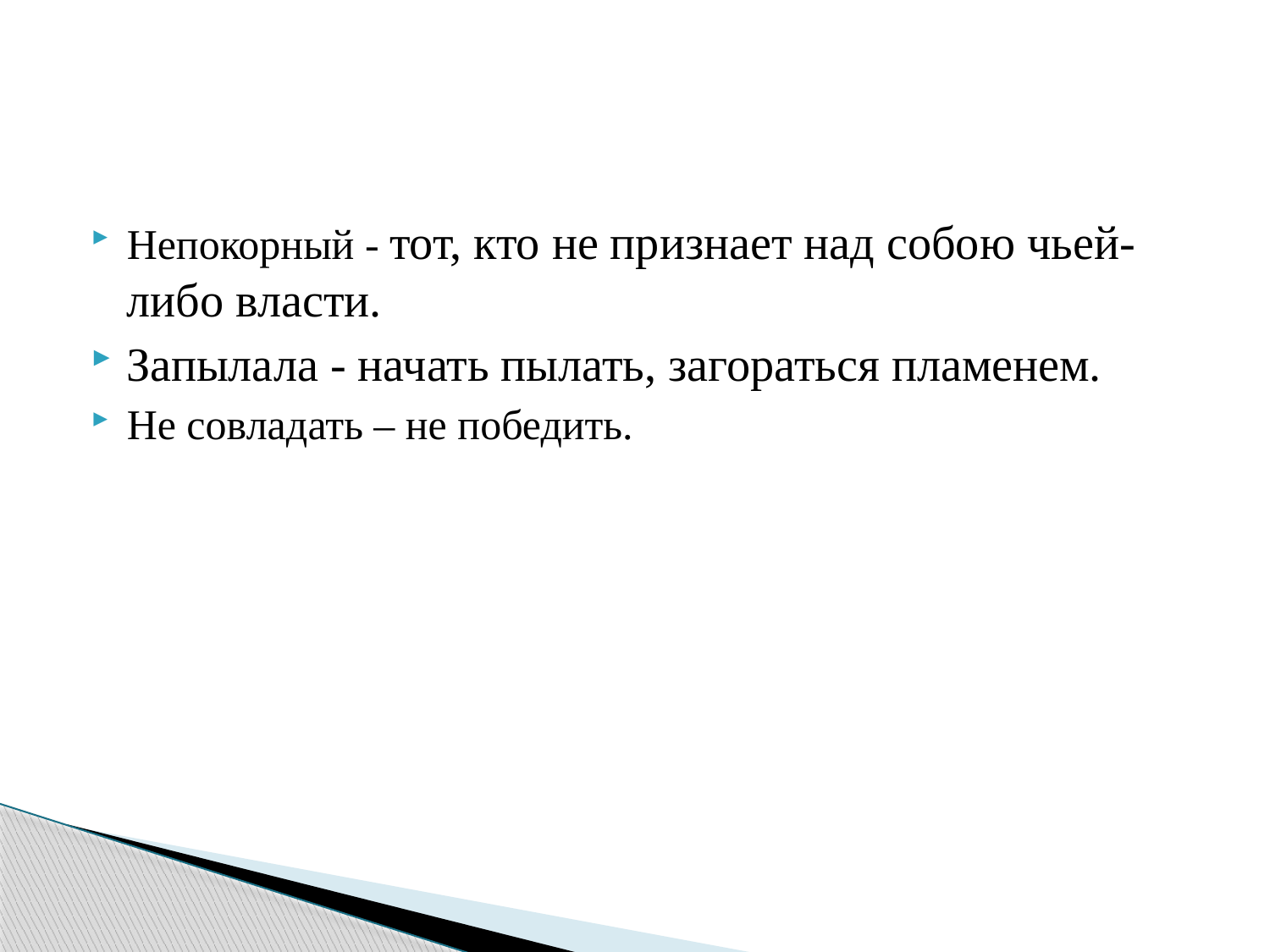

Непокорный - тот, кто не признает над собою чьей-либо власти.
Запылала - начать пылать, загораться пламенем.
Не совладать – не победить.